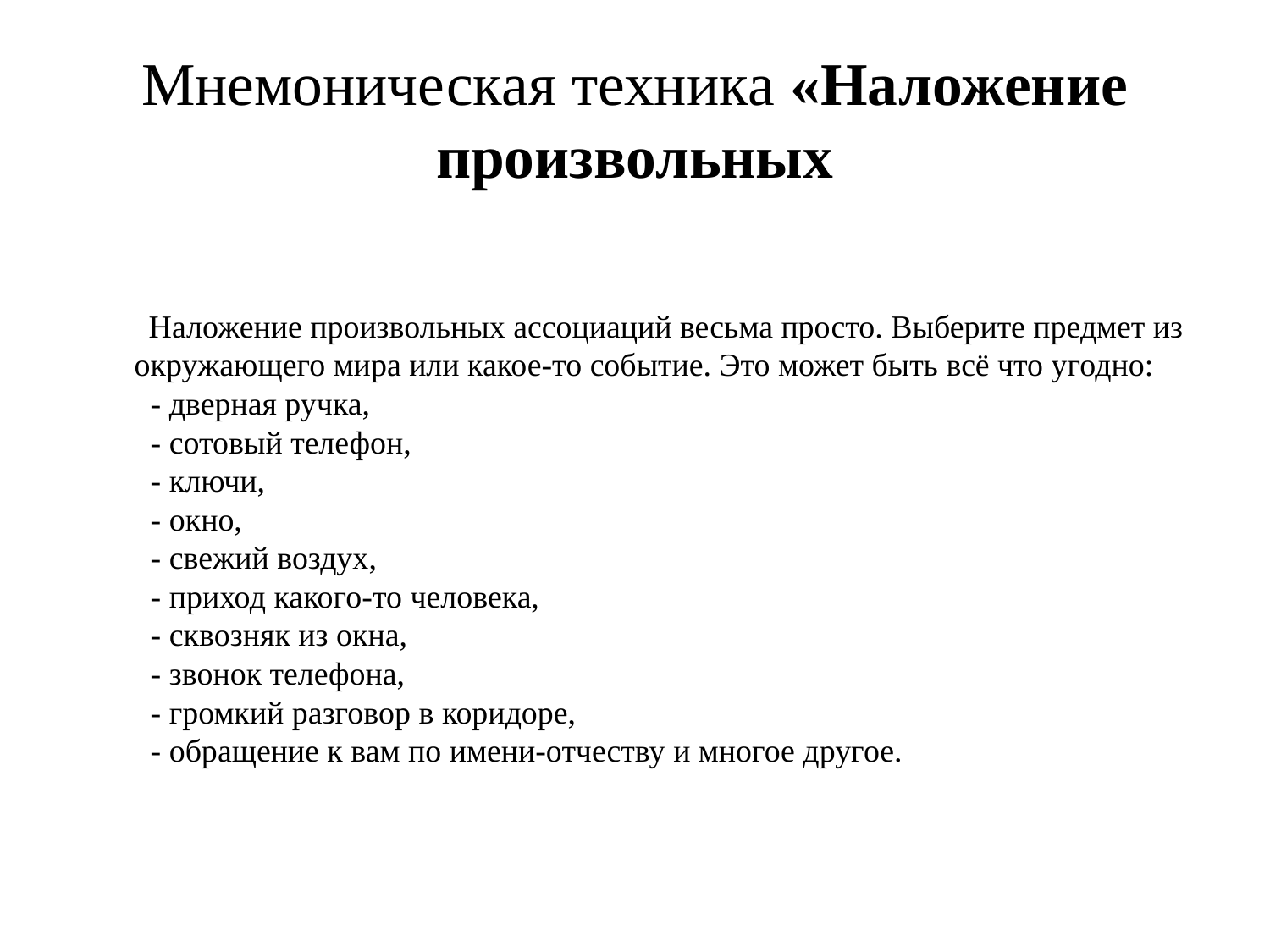

# Мнемоническая техника «Наложение произвольных
   
  Наложение произвольных ассоциаций весьма просто. Выберите предмет из окружающего мира или какое-то событие. Это может быть всё что угодно: 
  - дверная ручка, 
  - сотовый телефон, 
  - ключи, 
  - окно, 
  - свежий воздух, 
  - приход какого-то человека, 
  - сквозняк из окна, 
  - звонок телефона, 
  - громкий разговор в коридоре, 
  - обращение к вам по имени-отчеству и многое другое.